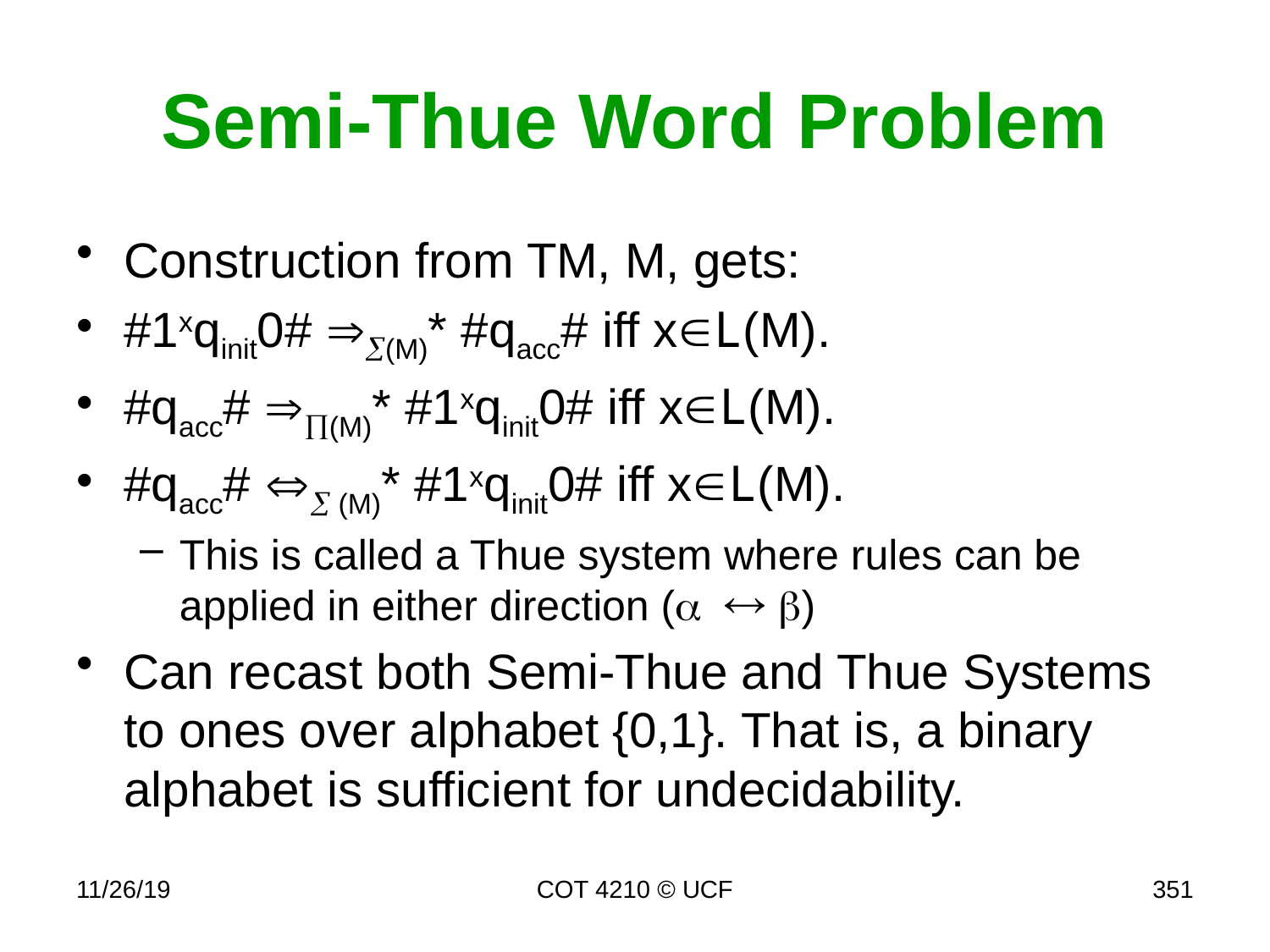

# Semi-Thue Word Problem
Construction from TM, M, gets:
#1xqinit0# ⇒∑(M)* #qacc# iff x∈L(M).
#qacc# ⇒∏(M)* #1xqinit0# iff x∈L(M).
#qacc# ⇔∑ (M)* #1xqinit0# iff x∈L(M).
This is called a Thue system where rules can be applied in either direction (α ↔ β)
Can recast both Semi-Thue and Thue Systems to ones over alphabet {0,1}. That is, a binary alphabet is sufficient for undecidability.
11/26/19
COT 4210 © UCF
351